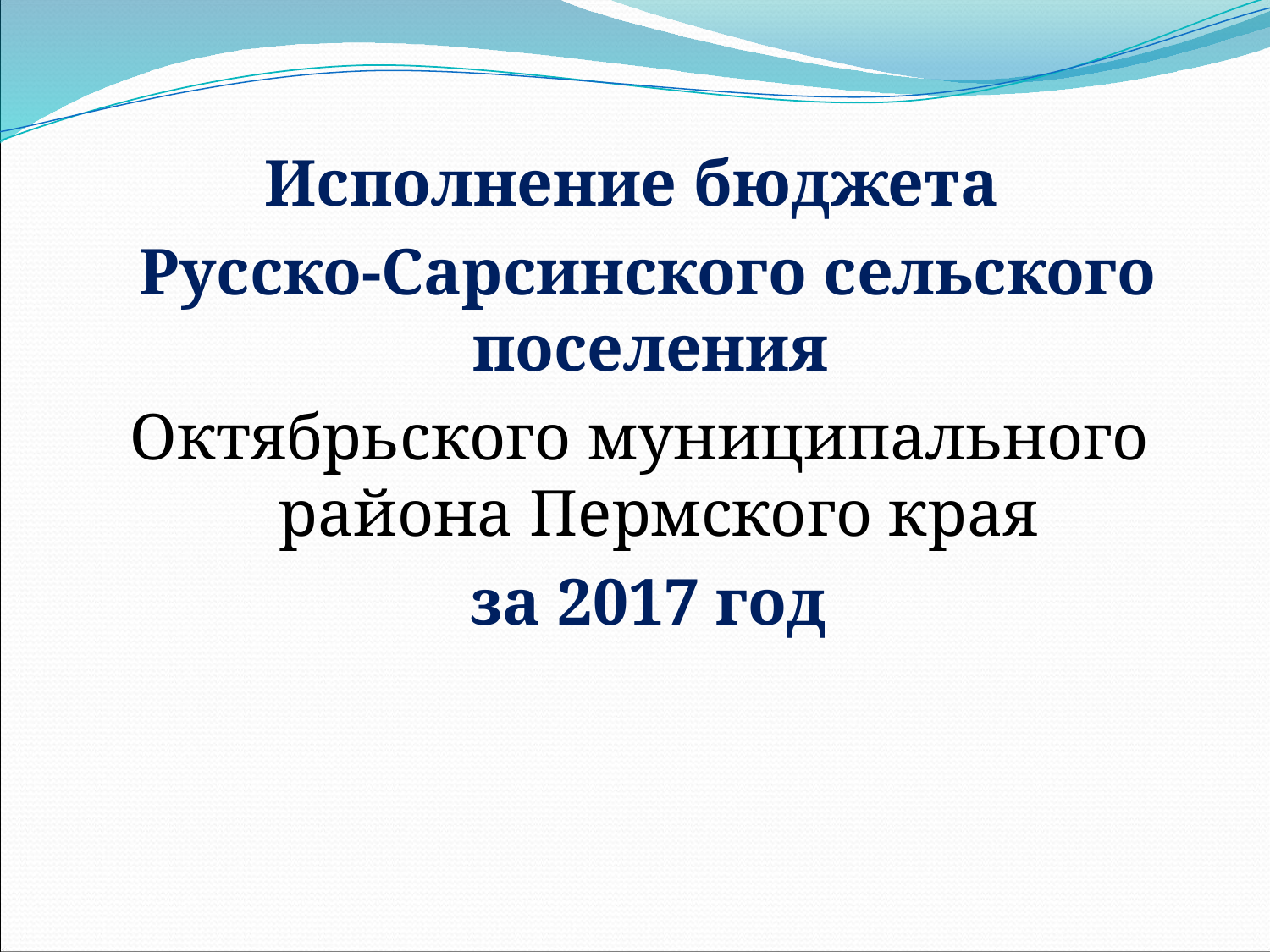

Исполнение бюджета
 Русско-Сарсинского сельского поселения
Октябрьского муниципального района Пермского края
 за 2017 год